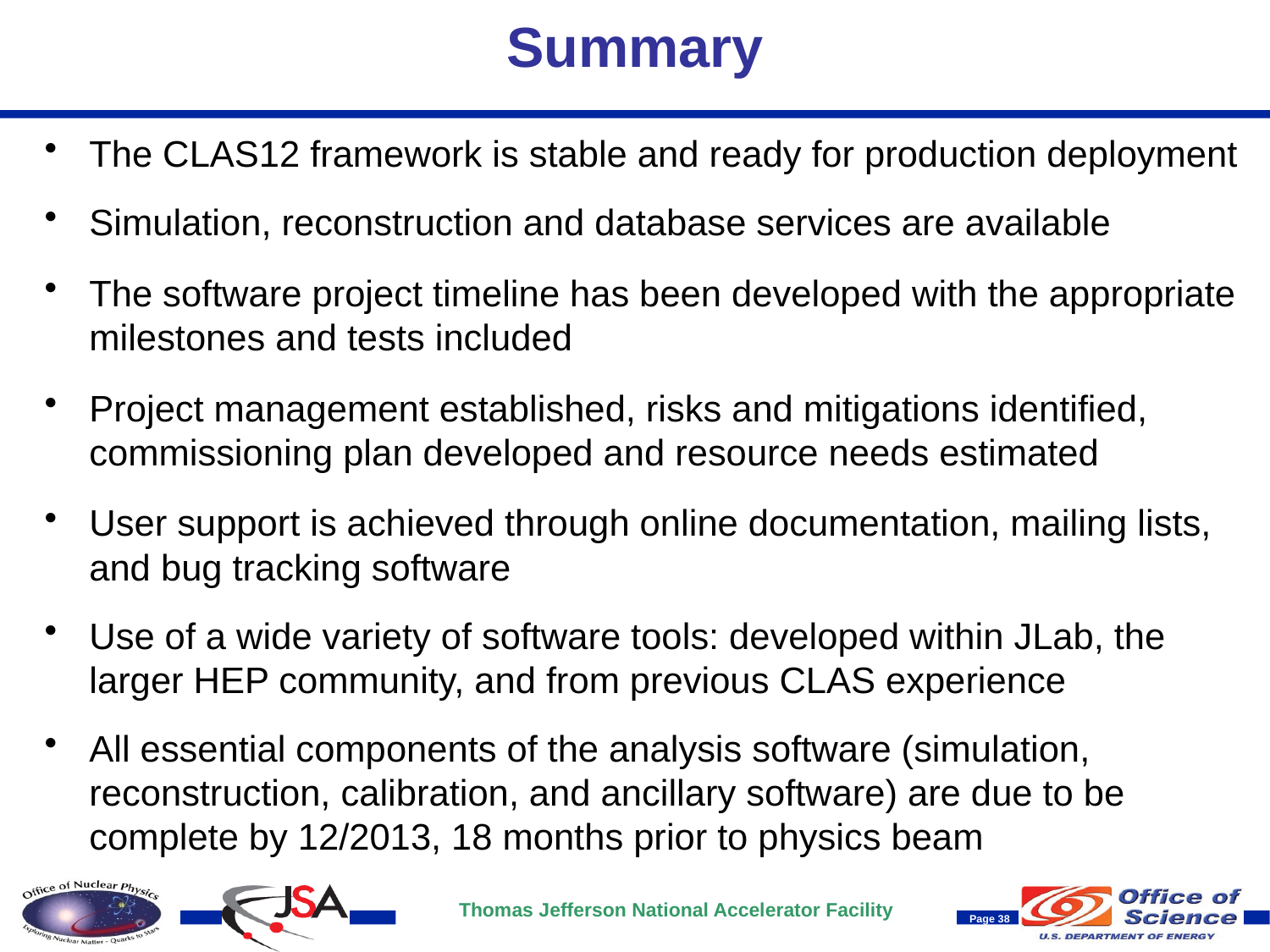

# Summary
The CLAS12 framework is stable and ready for production deployment

Simulation, reconstruction and database services are available

The software project timeline has been developed with the appropriate milestones and tests included

Project management established, risks and mitigations identified, commissioning plan developed and resource needs estimated

User support is achieved through online documentation, mailing lists, and bug tracking software

Use of a wide variety of software tools: developed within JLab, the larger HEP community, and from previous CLAS experience

All essential components of the analysis software (simulation, reconstruction, calibration, and ancillary software) are due to be complete by 12/2013, 18 months prior to physics beam